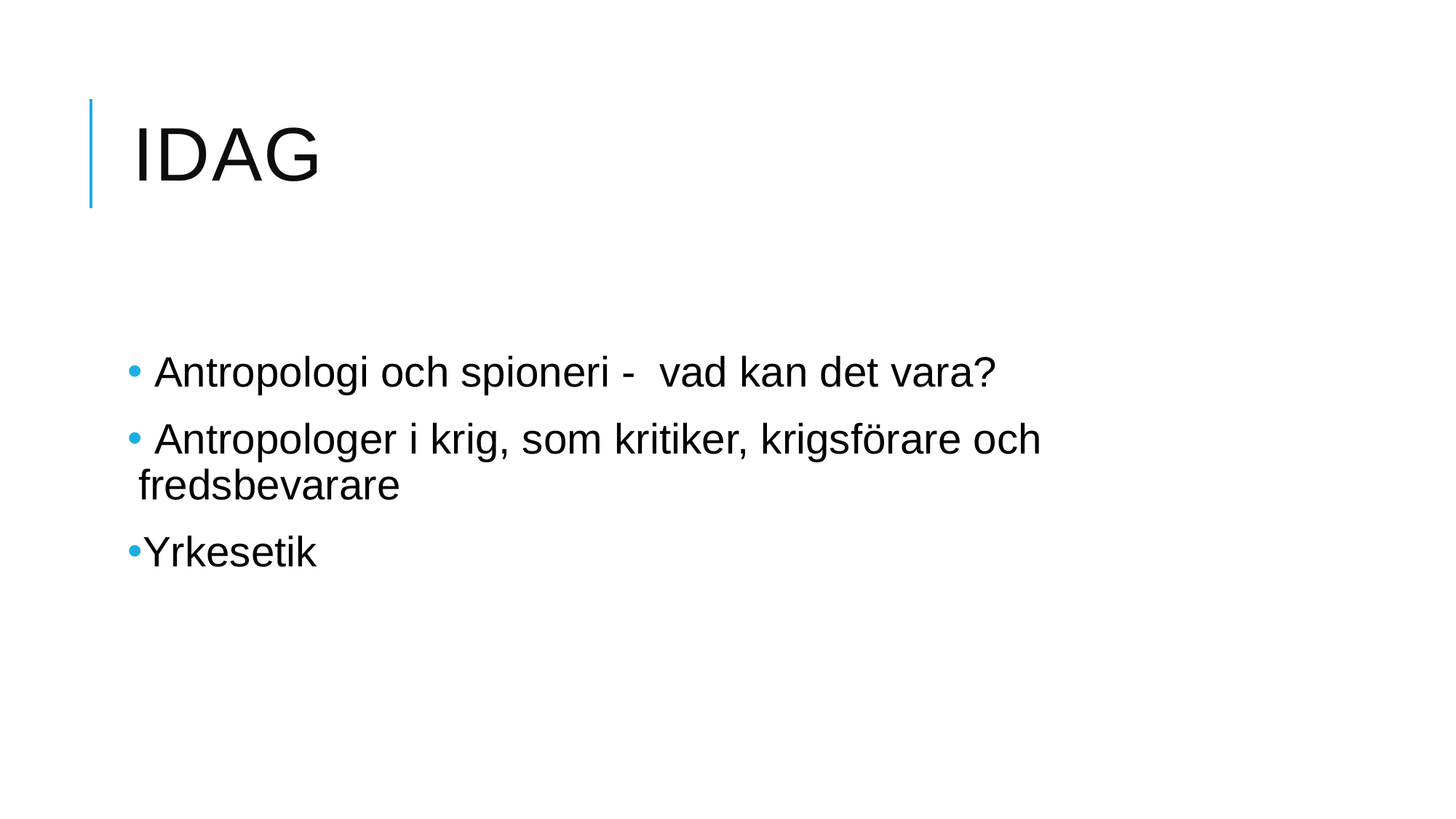

# Idag

 Antropologi och spioneri -  vad kan det vara?
 Antropologer i krig, som kritiker, krigsförare och fredsbevarare
Yrkesetik